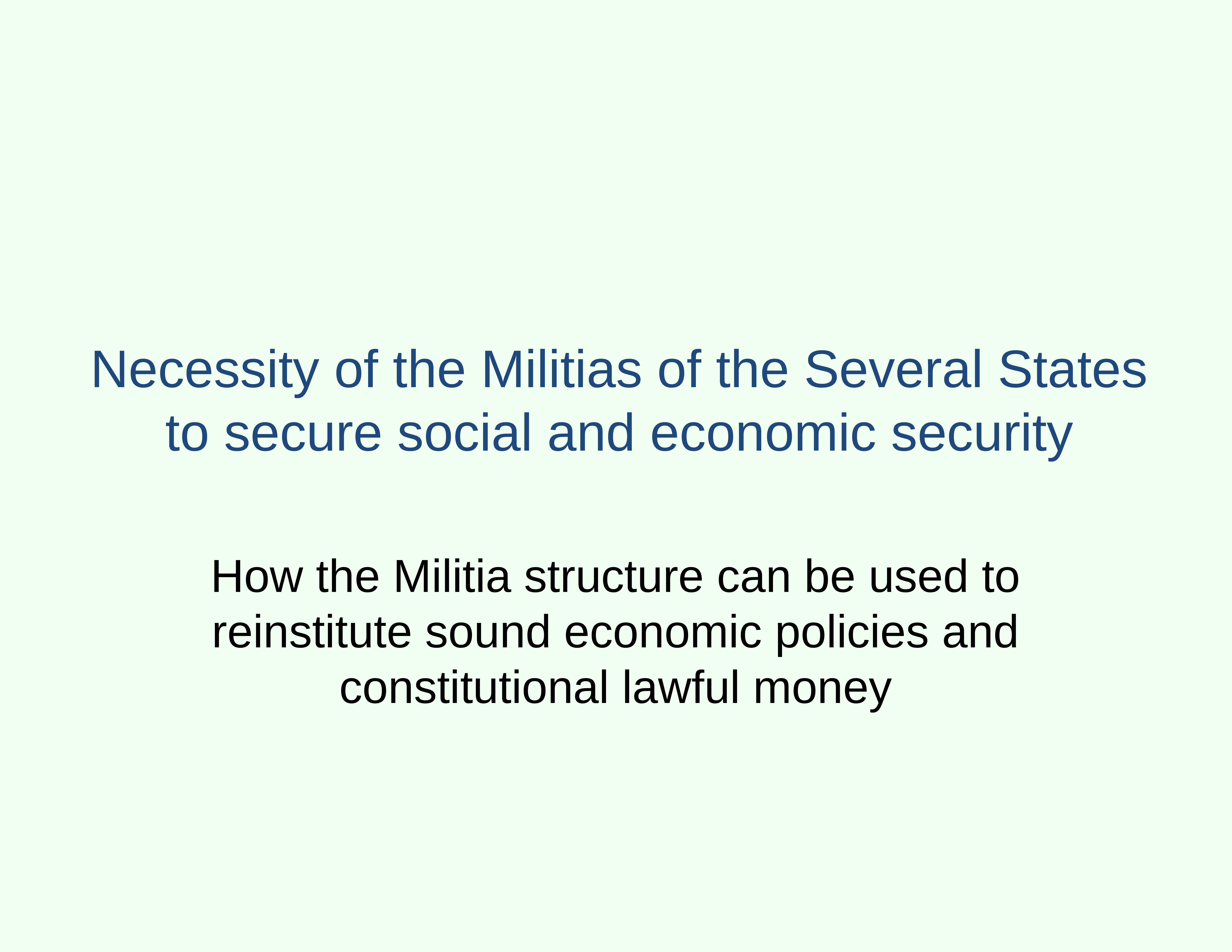

# Necessity of the Militias of the Several States to secure social and economic security
How the Militia structure can be used to reinstitute sound economic policies and constitutional lawful money